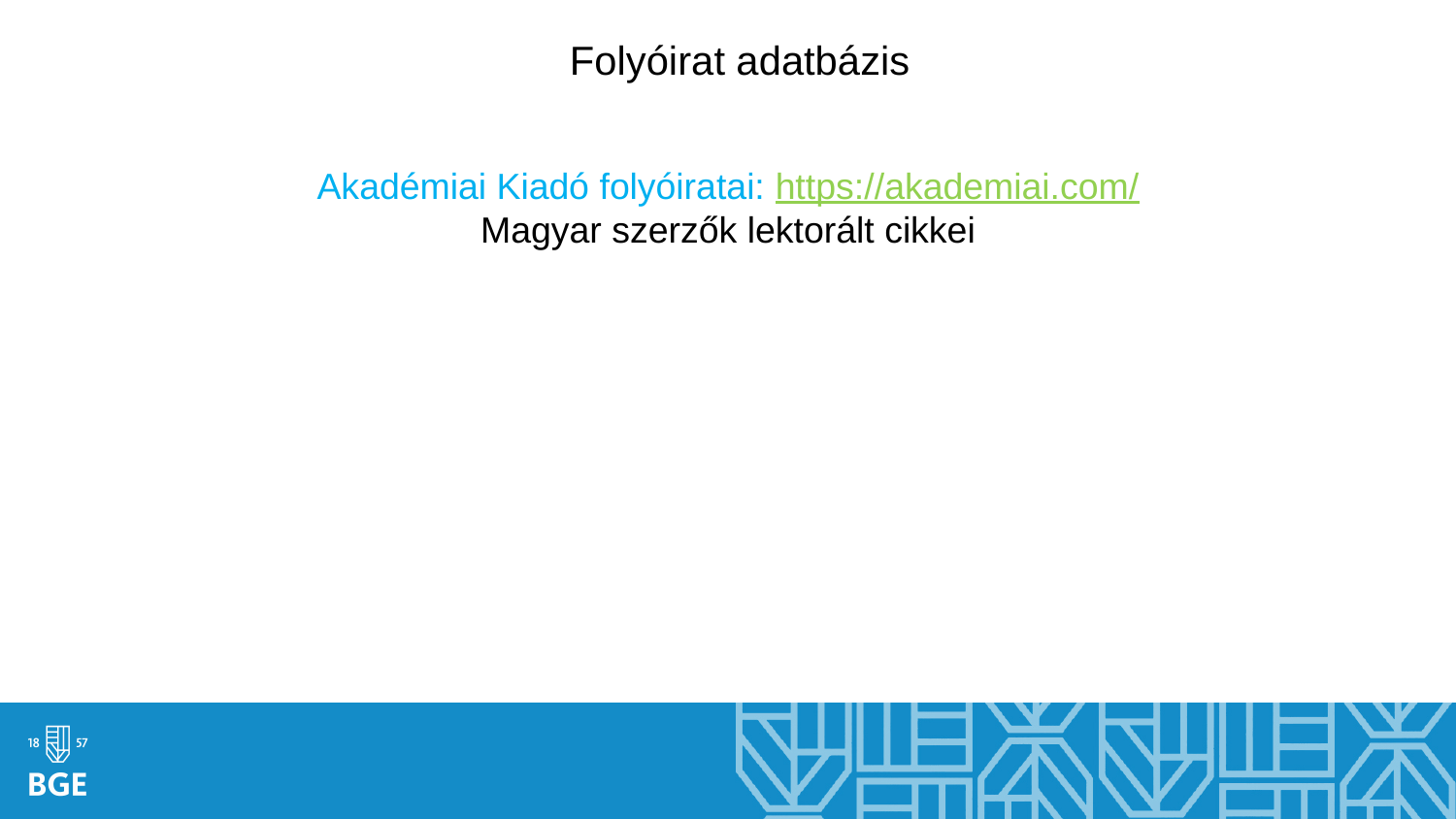

Folyóirat adatbázis
Akadémiai Kiadó folyóiratai: https://akademiai.com/
Magyar szerzők lektorált cikkei